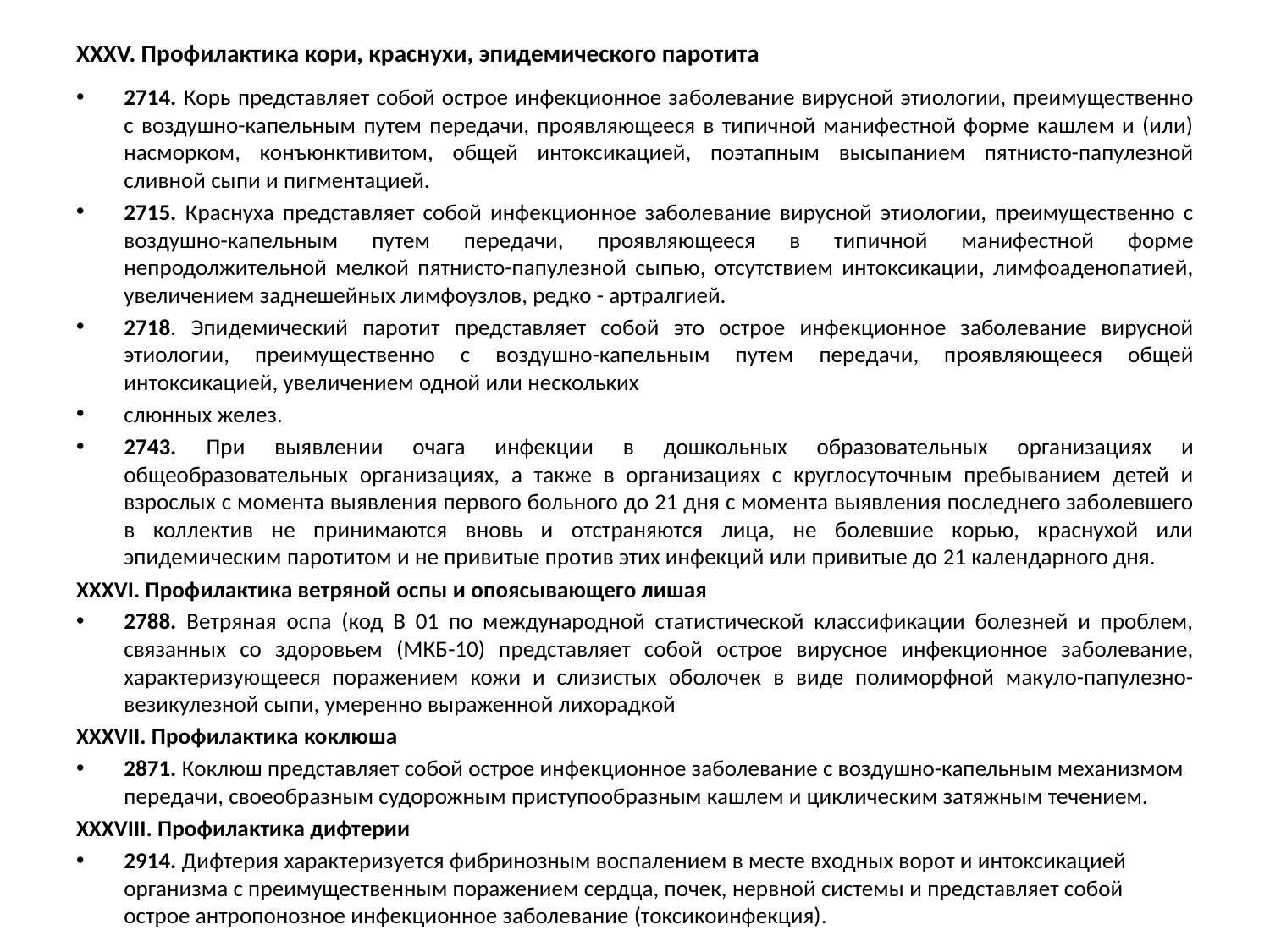

# XXXV. Профилактика кори, краснухи, эпидемического паротита
2714. Корь представляет собой острое инфекционное заболевание вирусной этиологии, преимущественно с воздушно-капельным путем передачи, проявляющееся в типичной манифестной форме кашлем и (или) насморком, конъюнктивитом, общей интоксикацией, поэтапным высыпанием пятнисто-папулезной сливной сыпи и пигментацией.
2715. Краснуха представляет собой инфекционное заболевание вирусной этиологии, преимущественно с воздушно-капельным путем передачи, проявляющееся в типичной манифестной форме непродолжительной мелкой пятнисто-папулезной сыпью, отсутствием интоксикации, лимфоаденопатией, увеличением заднешейных лимфоузлов, редко - артралгией.
2718. Эпидемический паротит представляет собой это острое инфекционное заболевание вирусной этиологии, преимущественно с воздушно-капельным путем передачи, проявляющееся общей интоксикацией, увеличением одной или нескольких
слюнных желез.
2743. При выявлении очага инфекции в дошкольных образовательных организациях и общеобразовательных организациях, а также в организациях с круглосуточным пребыванием детей и взрослых с момента выявления первого больного до 21 дня с момента выявления последнего заболевшего в коллектив не принимаются вновь и отстраняются лица, не болевшие корью, краснухой или эпидемическим паротитом и не привитые против этих инфекций или привитые до 21 календарного дня.
XXXVI. Профилактика ветряной оспы и опоясывающего лишая
2788. Ветряная оспа (код В 01 по международной статистической классификации болезней и проблем, связанных со здоровьем (МКБ-10) представляет собой острое вирусное инфекционное заболевание, характеризующееся поражением кожи и слизистых оболочек в виде полиморфной макуло-папулезно-везикулезной сыпи, умеренно выраженной лихорадкой
XXXVII. Профилактика коклюша
2871. Коклюш представляет собой острое инфекционное заболевание с воздушно-капельным механизмом передачи, своеобразным судорожным приступообразным кашлем и циклическим затяжным течением.
XXXVIII. Профилактика дифтерии
2914. Дифтерия характеризуется фибринозным воспалением в месте входных ворот и интоксикацией организма с преимущественным поражением сердца, почек, нервной системы и представляет собой острое антропонозное инфекционное заболевание (токсикоинфекция).